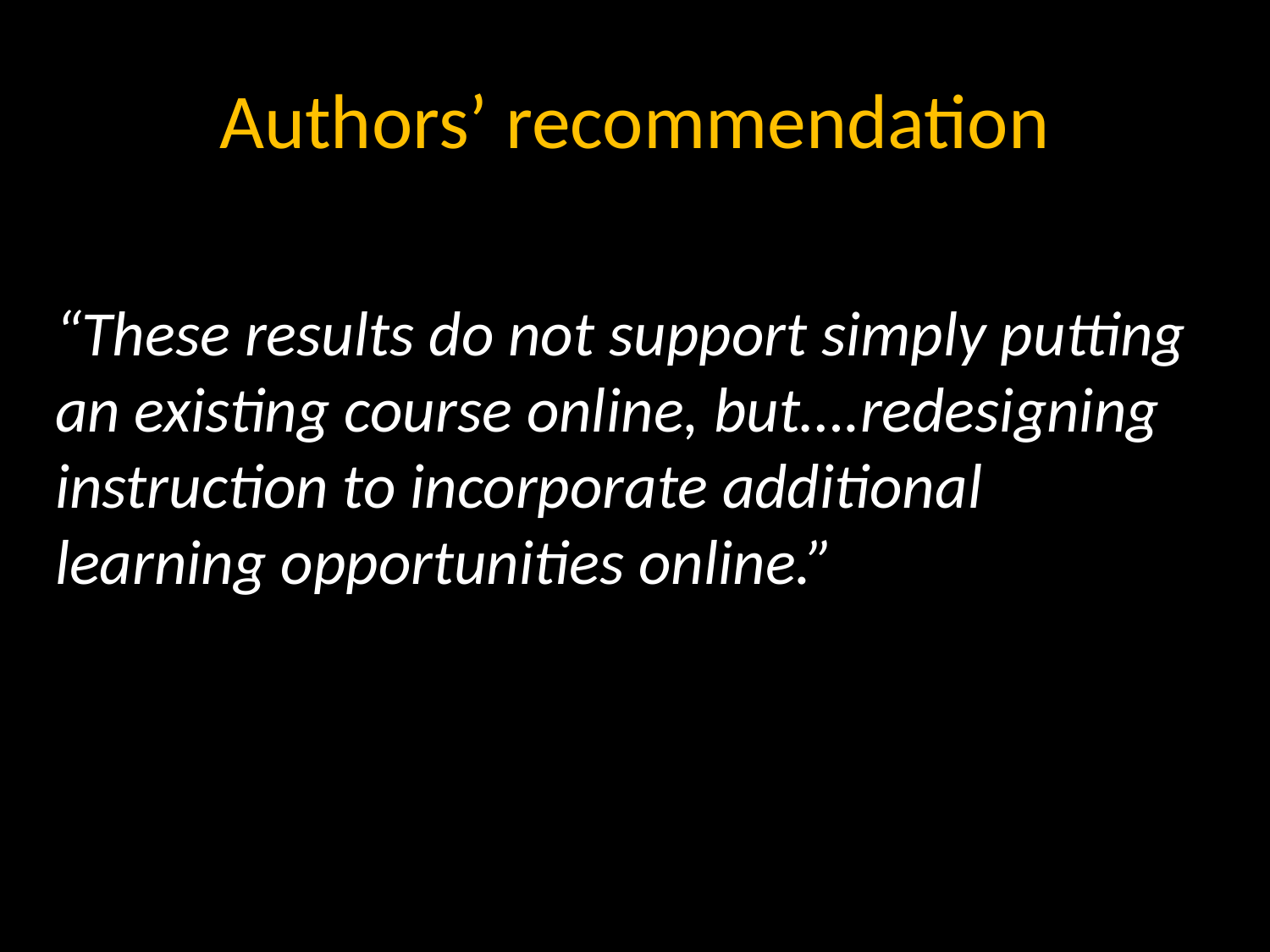

# Authors’ recommendation
“These results do not support simply putting an existing course online, but….redesigning instruction to incorporate additional learning opportunities online.”